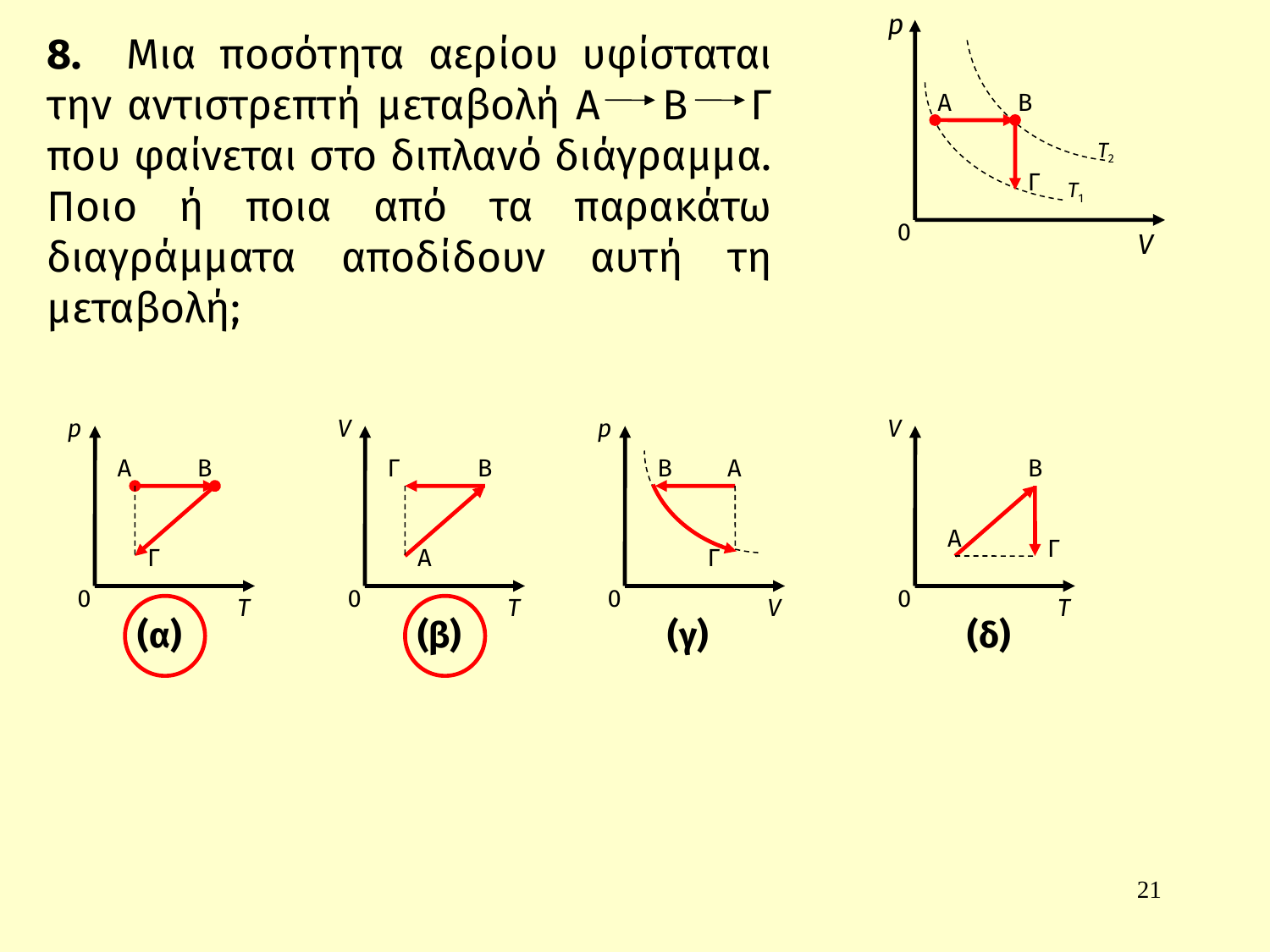

p

Α
Β

Γ

V

T2
T1
0
8.  Μια ποσότητα αερίου υφίσταται την αντιστρεπτή μεταβολή Α    Β    Γ που φαίνεται στο διπλανό διάγραμμα. Ποιο ή ποια από τα παρακάτω διαγράμματα αποδίδουν αυτή τη μεταβολή;

p

0

T
(α)
V

0

T
Γ
Β

Α
(β)
p

0

V
(γ)
V

0

T
Β

Α
Γ

(δ)

Β
Α
Γ
Α
Β

Γ

21